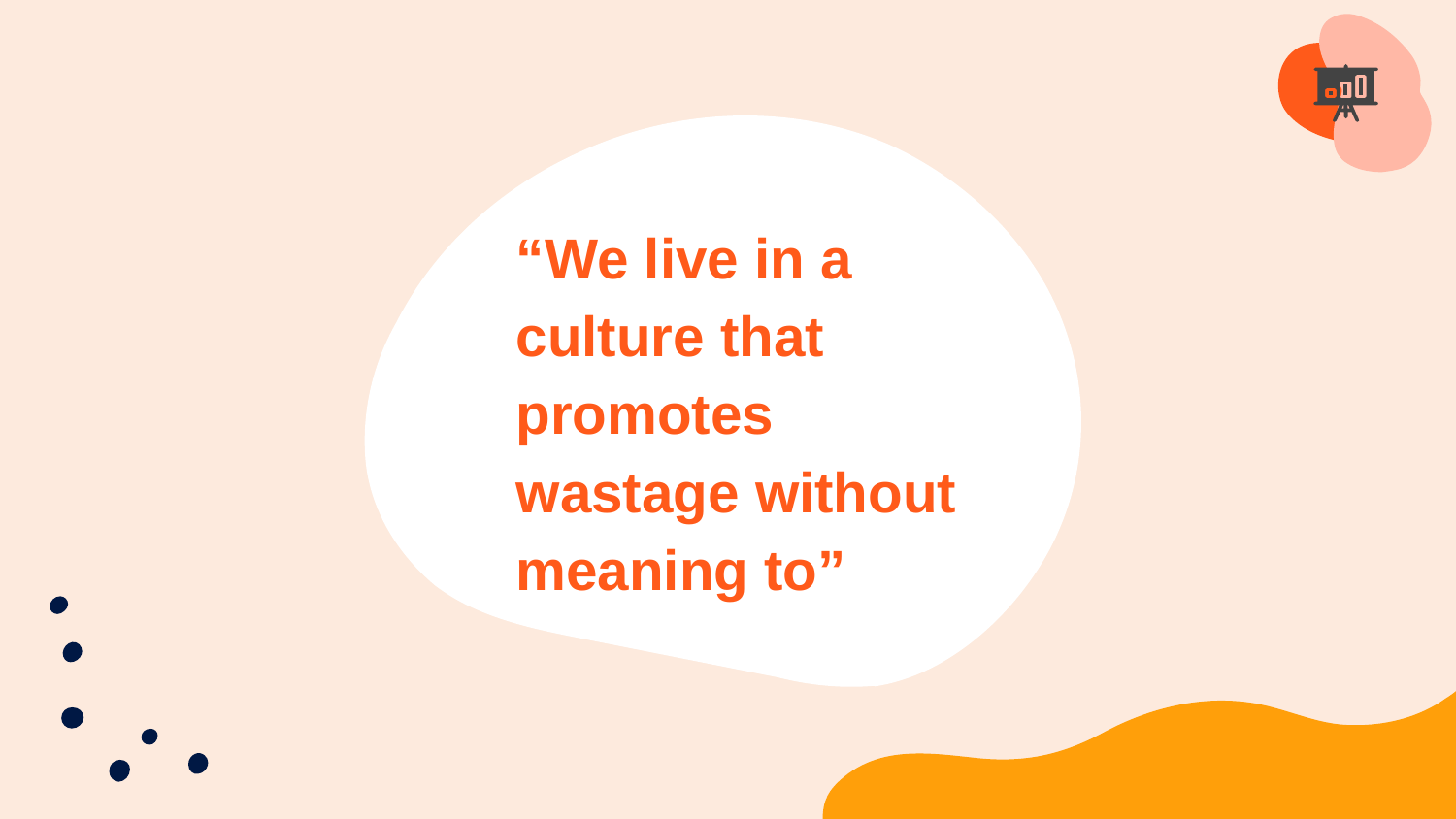

“We live in a culture that promotes wastage without meaning to”